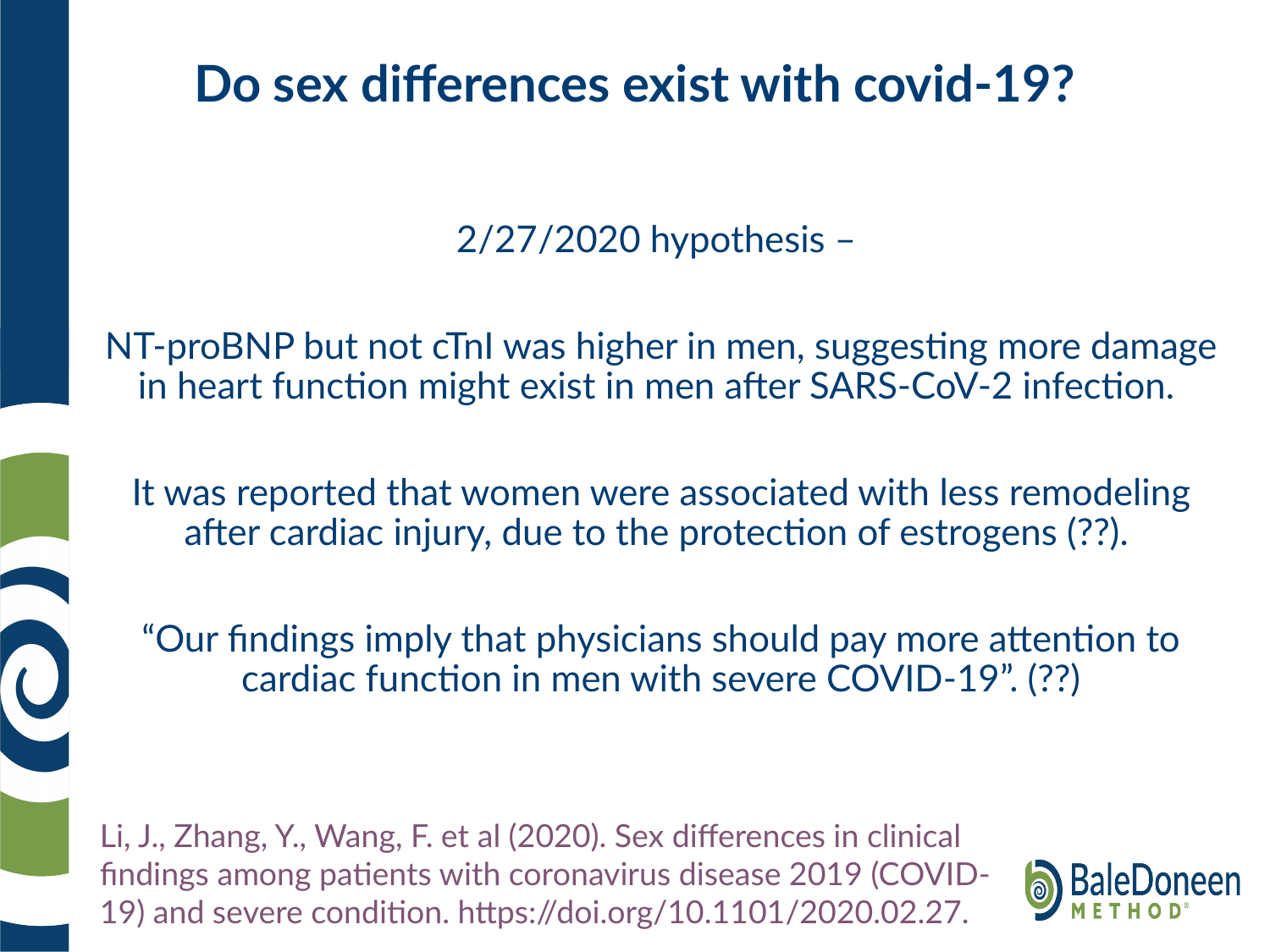

# Do sex differences exist with covid-19?
2/27/2020 hypothesis –

NT-proBNP but not cTnI was higher in men, suggesting more damage in heart function might exist in men after SARS-CoV-2 infection.

It was reported that women were associated with less remodeling after cardiac injury, due to the protection of estrogens (??).

“Our findings imply that physicians should pay more attention to cardiac function in men with severe COVID-19”. (??)
Li, J., Zhang, Y., Wang, F. et al (2020). Sex differences in clinical findings among patients with coronavirus disease 2019 (COVID-19) and severe condition. https://doi.org/10.1101/2020.02.27.